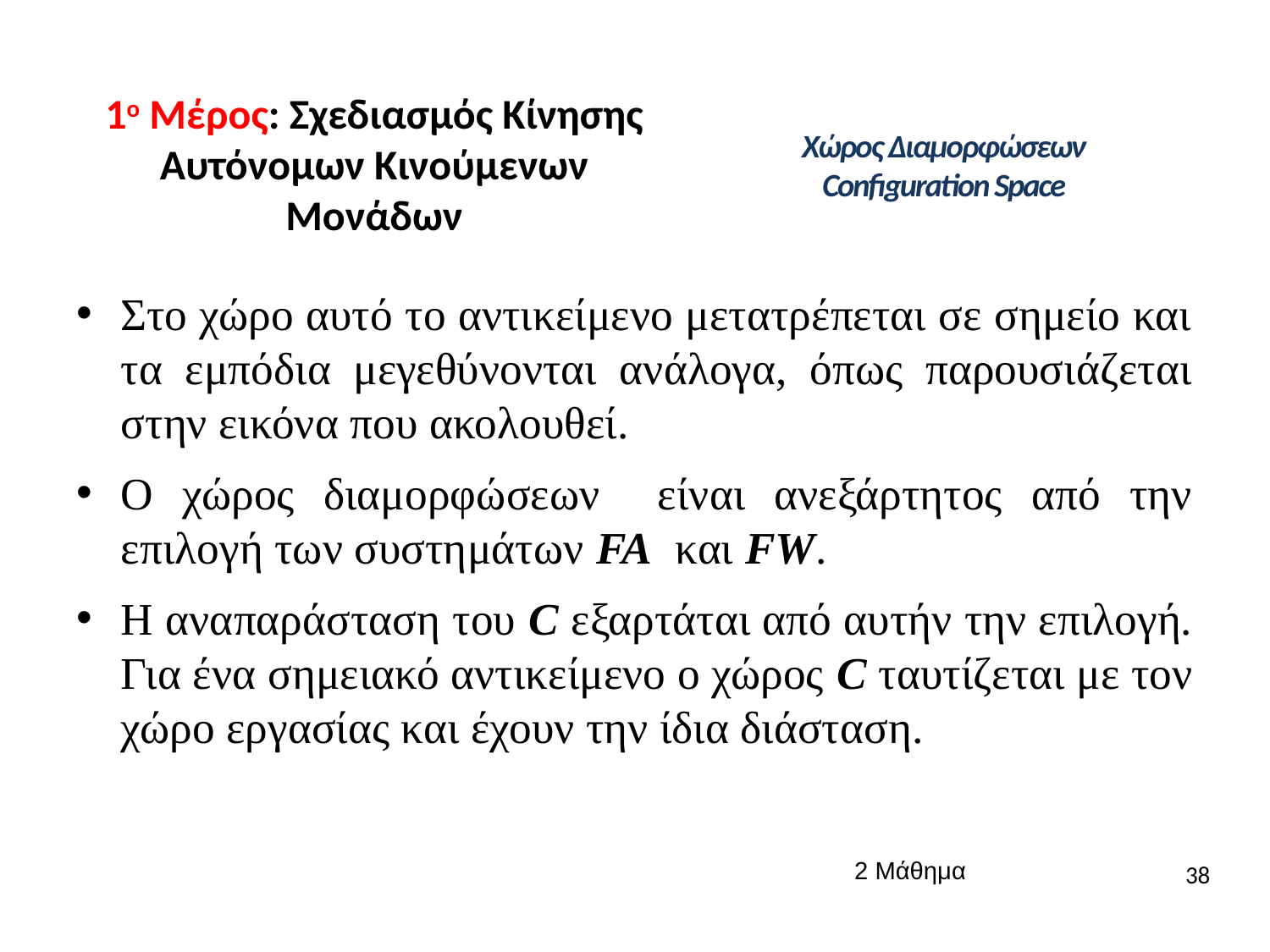

# 1ο Μέρος: Σχεδιασμός Κίνησης Αυτόνομων Κινούμενων Μονάδων
Χώρος Διαμορφώσεων
Configuration Space
Στο χώρο αυτό το αντικείμενο μετατρέπεται σε σημείο και τα εμπόδια μεγεθύνονται ανάλογα, όπως παρουσιάζεται στην εικόνα που ακολουθεί.
Ο χώρος διαμορφώσεων  είναι ανεξάρτητος από την επιλογή των συστημάτων FA  και FW.
Η αναπαράσταση του C εξαρτάται από αυτήν την επιλογή. Για ένα σημειακό αντικείμενο ο χώρος C ταυτίζεται με τον χώρο εργασίας και έχουν την ίδια διάσταση.

2 Μάθημα
38